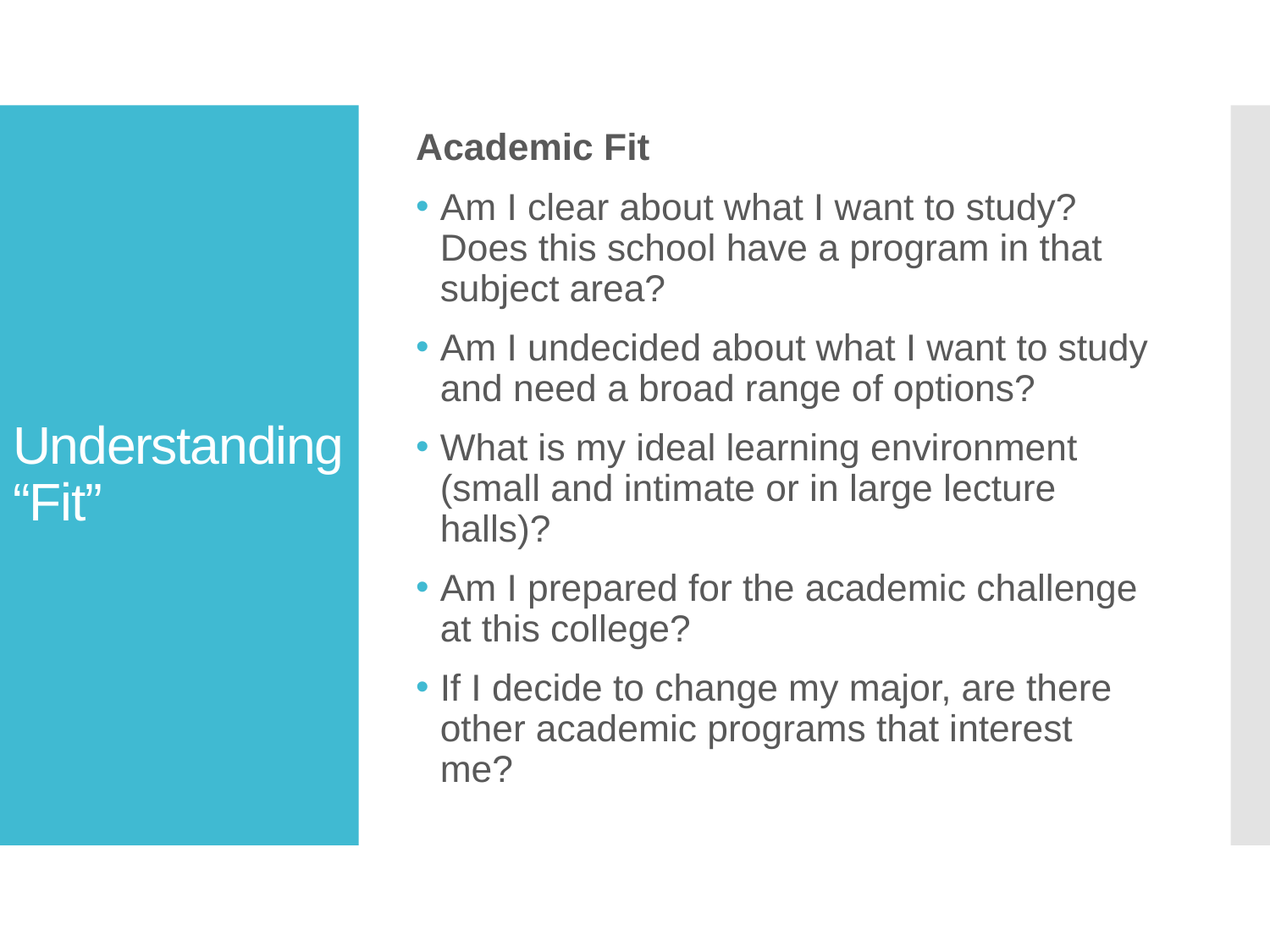

Academic Fit
Am I clear about what I want to study? Does this school have a program in that subject area?
Am I undecided about what I want to study and need a broad range of options?
What is my ideal learning environment (small and intimate or in large lecture halls)?
Am I prepared for the academic challenge at this college?
If I decide to change my major, are there other academic programs that interest me?
# Understanding “Fit”